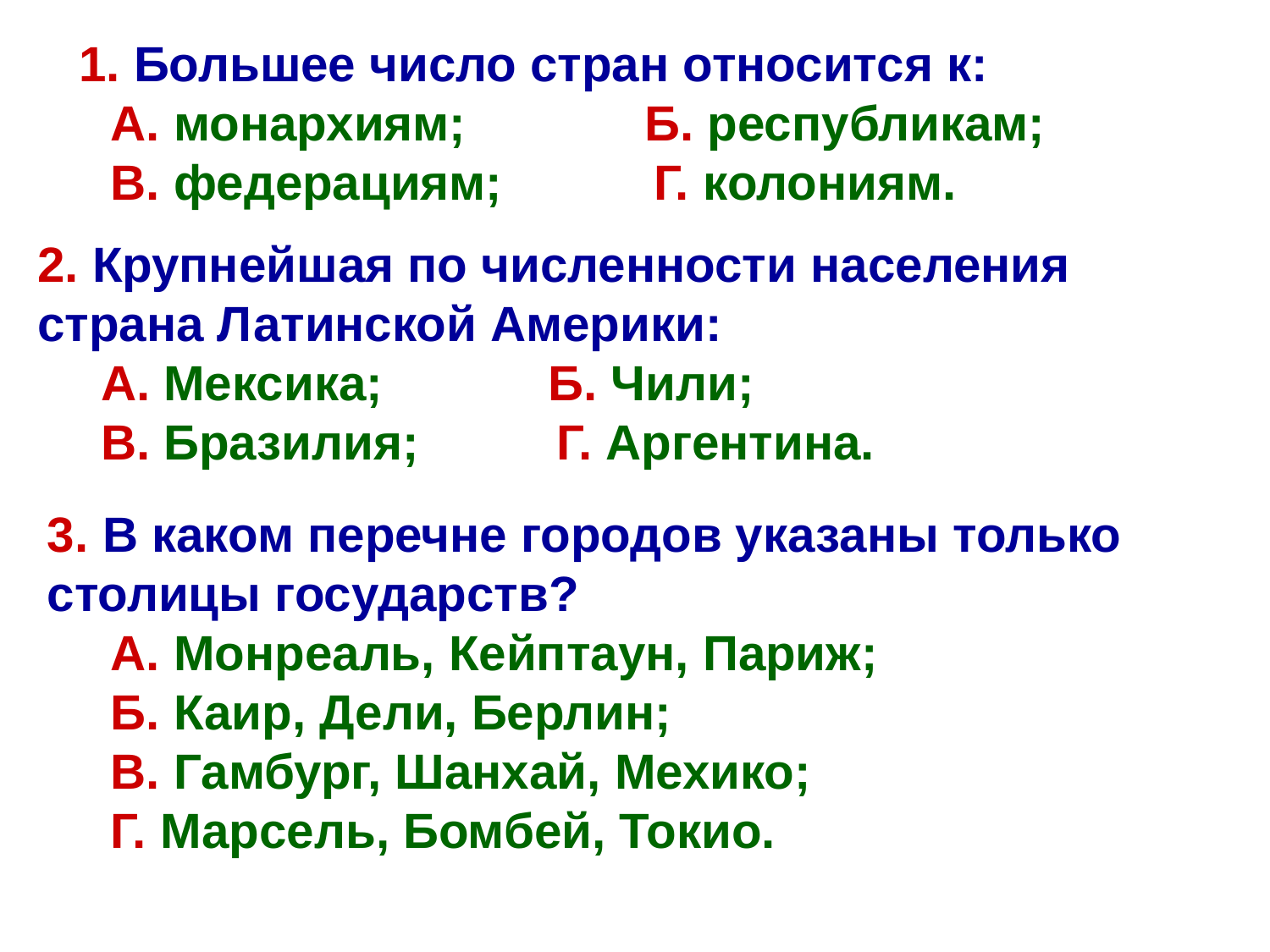

1. Большее число стран относится к:
А. монархиям;             Б. республикам;
В. федерациям;           Г. колониям.
2. Крупнейшая по численности населения страна Латинской Америки:
А. Мексика;            Б. Чили;
В. Бразилия;          Г. Аргентина.
3. В каком перечне городов указаны только столицы государств?
А. Монреаль, Кейптаун, Париж;
Б. Каир, Дели, Берлин;
В. Гамбург, Шанхай, Мехико;
Г. Марсель, Бомбей, Токио.